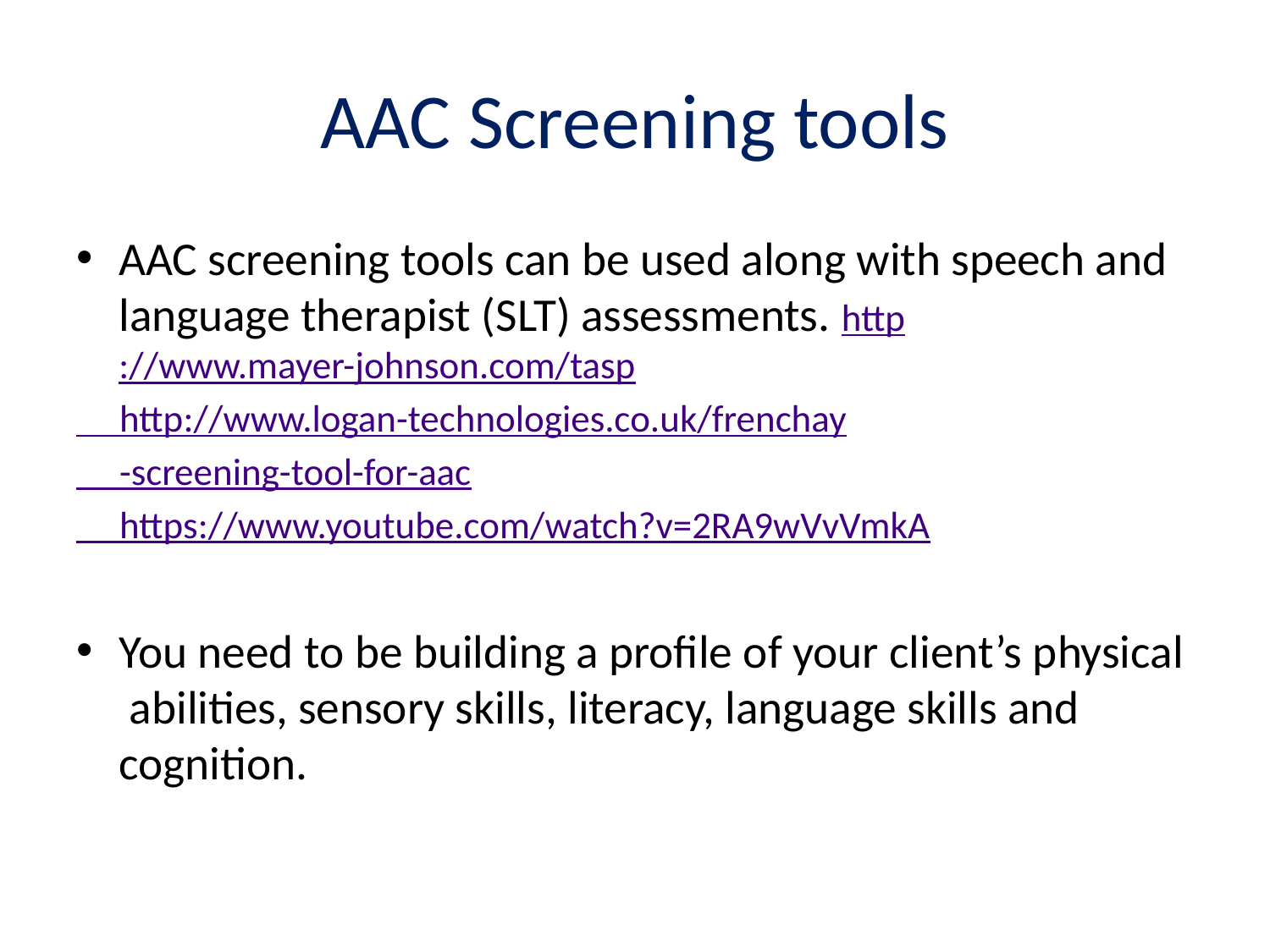

# AAC Screening tools
AAC screening tools can be used along with speech and language therapist (SLT) assessments. http://www.mayer-johnson.com/tasp
     http://www.logan-technologies.co.uk/frenchay
     -screening-tool-for-aac
     https://www.youtube.com/watch?v=2RA9wVvVmkA

You need to be building a profile of your client’s physical  abilities, sensory skills, literacy, language skills and cognition.